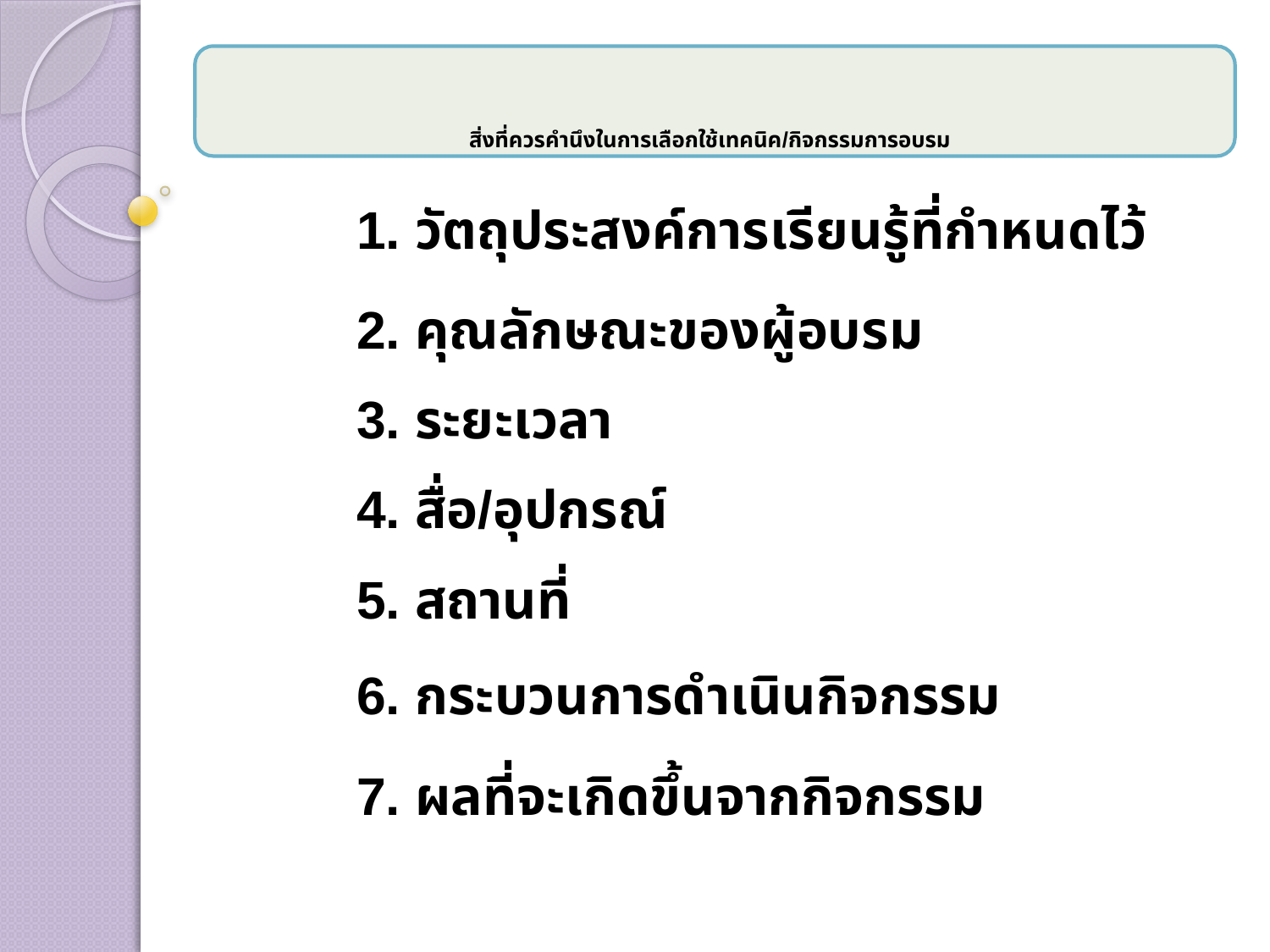

# สิ่งที่ควรคำนึงในการเลือกใช้เทคนิค/กิจกรรมการอบรม

   1. วัตถุประสงค์การเรียนรู้ที่กำหนดไว้
   2. คุณลักษณะของผู้อบรม
   3. ระยะเวลา
   4. สื่อ/อุปกรณ์
   5. สถานที่
   6. กระบวนการดำเนินกิจกรรม
   7. ผลที่จะเกิดขึ้นจากกิจกรรม